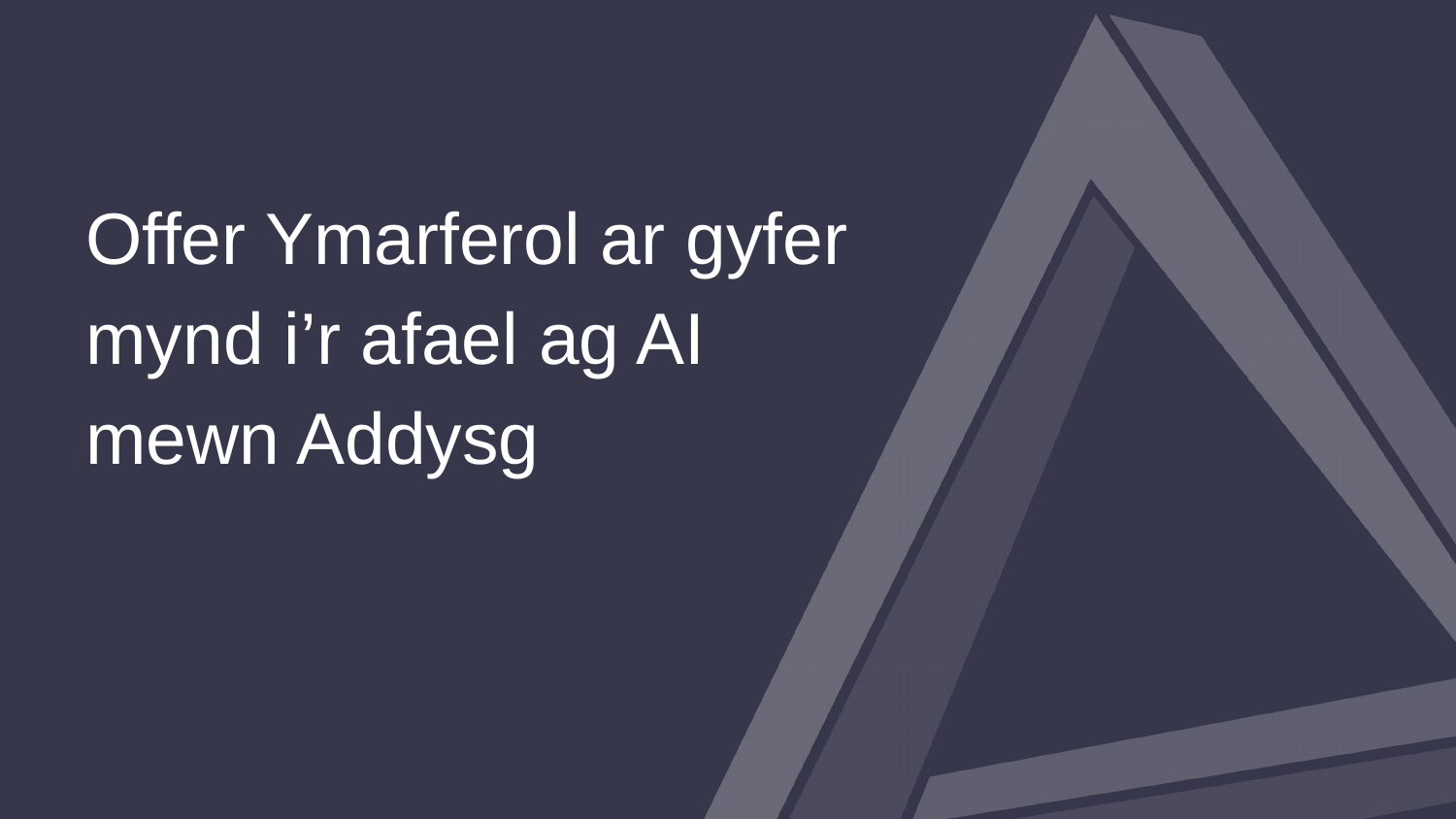

# Offer Ymarferol ar gyfer mynd i’r afael ag AI mewn Addysg